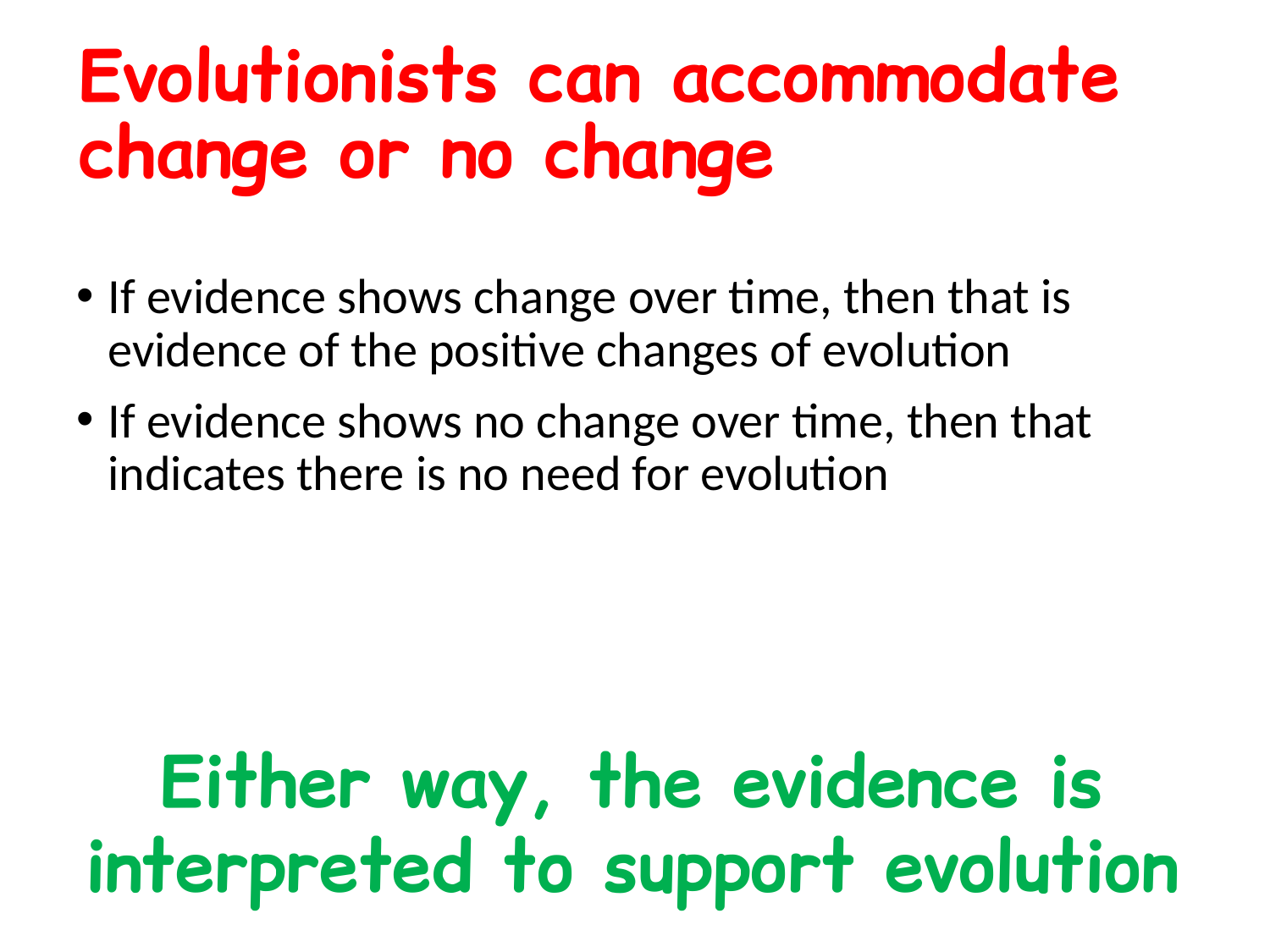

# Evolutionists can accommodate change or no change
If evidence shows change over time, then that is evidence of the positive changes of evolution
If evidence shows no change over time, then that indicates there is no need for evolution
Either way, the evidence is interpreted to support evolution